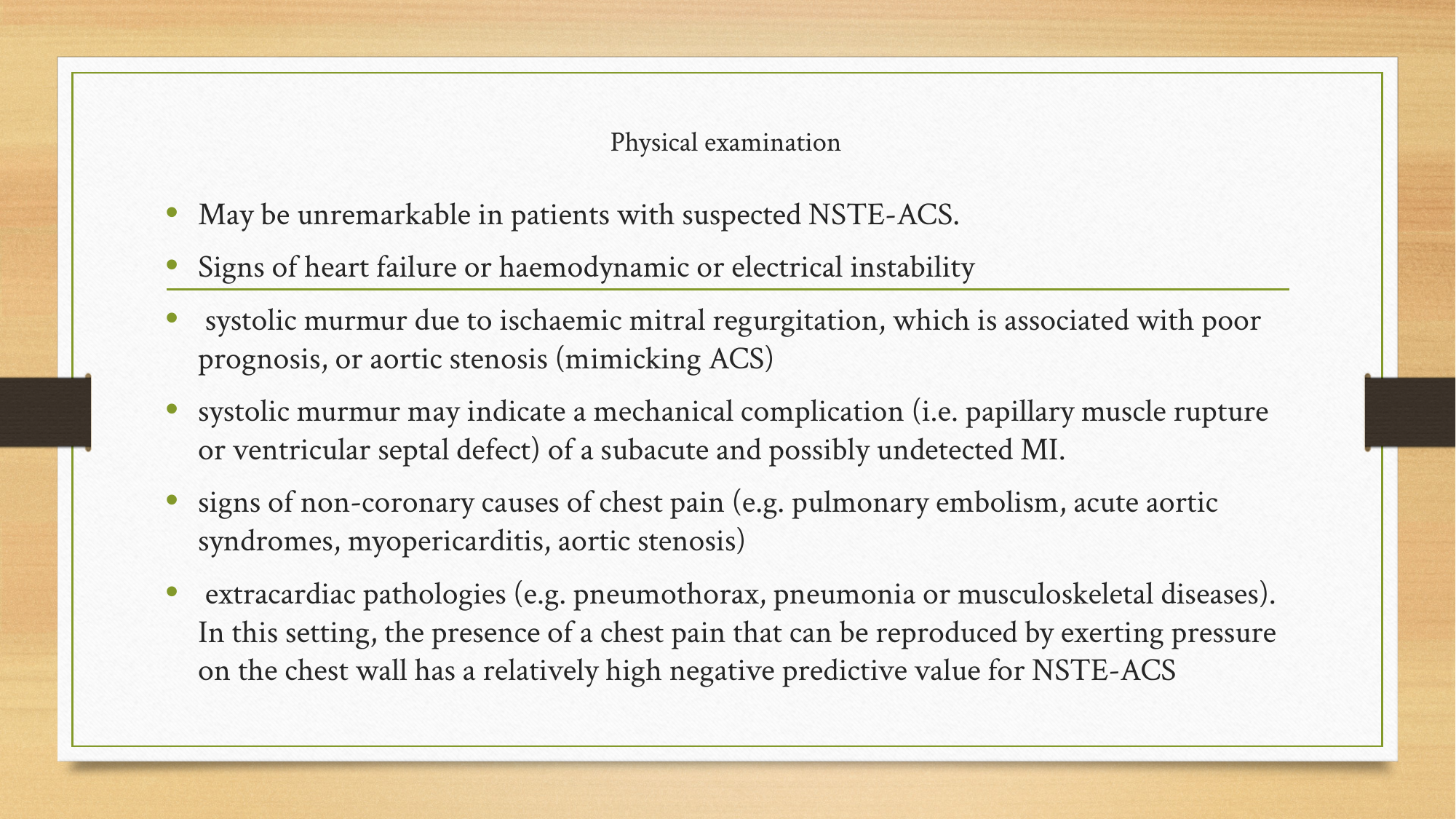

# Physical examination
May be unremarkable in patients with suspected NSTE-ACS.
Signs of heart failure or haemodynamic or electrical instability
 systolic murmur due to ischaemic mitral regurgitation, which is associated with poor prognosis, or aortic stenosis (mimicking ACS)
systolic murmur may indicate a mechanical complication (i.e. papillary muscle rupture or ventricular septal defect) of a subacute and possibly undetected MI.
signs of non-coronary causes of chest pain (e.g. pulmonary embolism, acute aortic syndromes, myopericarditis, aortic stenosis)
 extracardiac pathologies (e.g. pneumothorax, pneumonia or musculoskeletal diseases). In this setting, the presence of a chest pain that can be reproduced by exerting pressure on the chest wall has a relatively high negative predictive value for NSTE-ACS